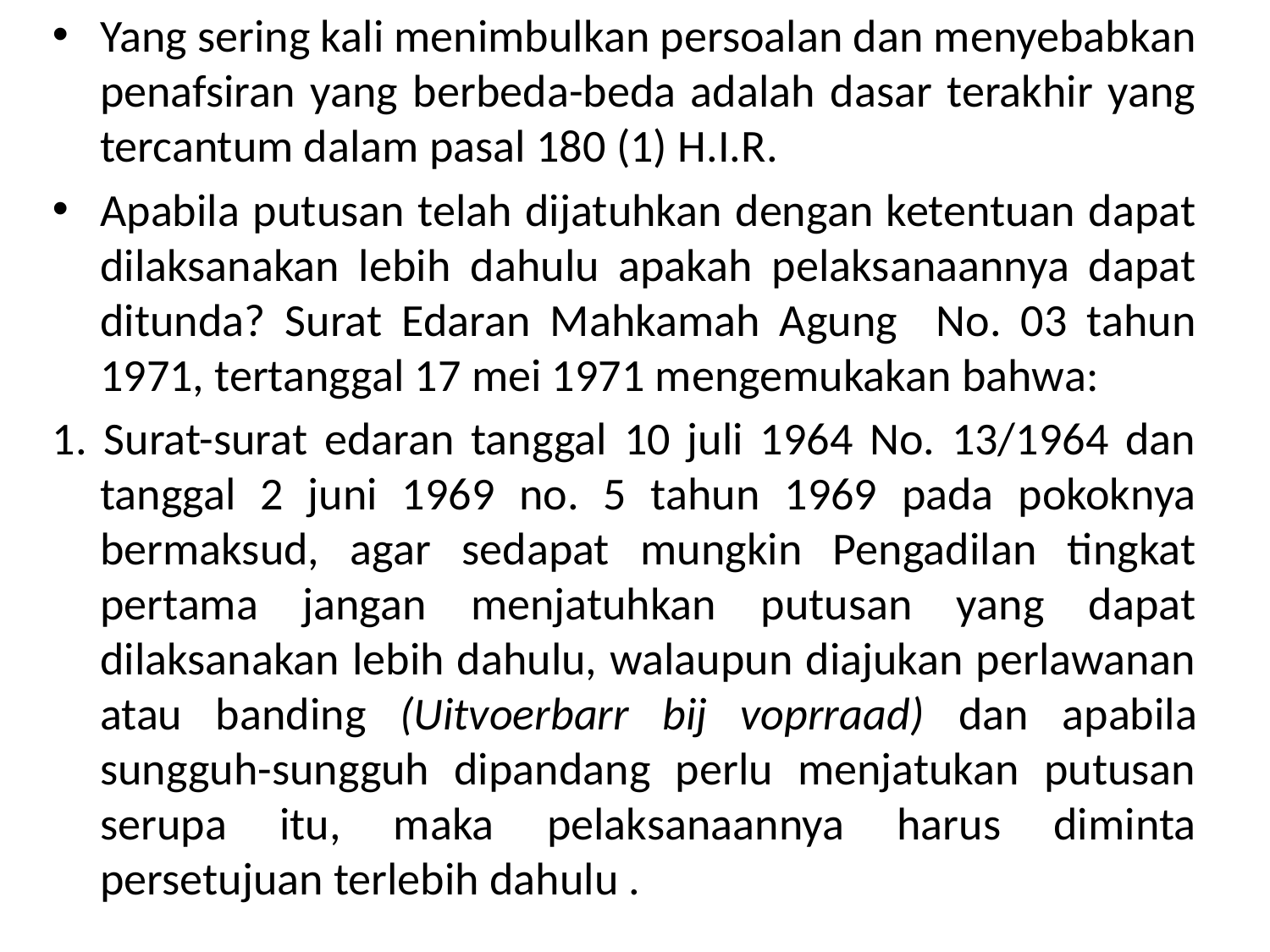

Yang sering kali menimbulkan persoalan dan menyebabkan penafsiran yang berbeda-beda adalah dasar terakhir yang tercantum dalam pasal 180 (1) H.I.R.
Apabila putusan telah dijatuhkan dengan ketentuan dapat dilaksanakan lebih dahulu apakah pelaksanaannya dapat ditunda? Surat Edaran Mahkamah Agung  No. 03 tahun 1971, tertanggal 17 mei 1971 mengemukakan bahwa:
1. Surat-surat edaran tanggal 10 juli 1964 No. 13/1964 dan tanggal 2 juni 1969 no. 5 tahun 1969 pada pokoknya bermaksud, agar sedapat mungkin Pengadilan tingkat pertama jangan menjatuhkan putusan yang dapat dilaksanakan lebih dahulu, walaupun diajukan perlawanan atau banding (Uitvoerbarr bij voprraad) dan apabila sungguh-sungguh dipandang perlu menjatukan putusan serupa itu, maka pelaksanaannya harus diminta persetujuan terlebih dahulu .